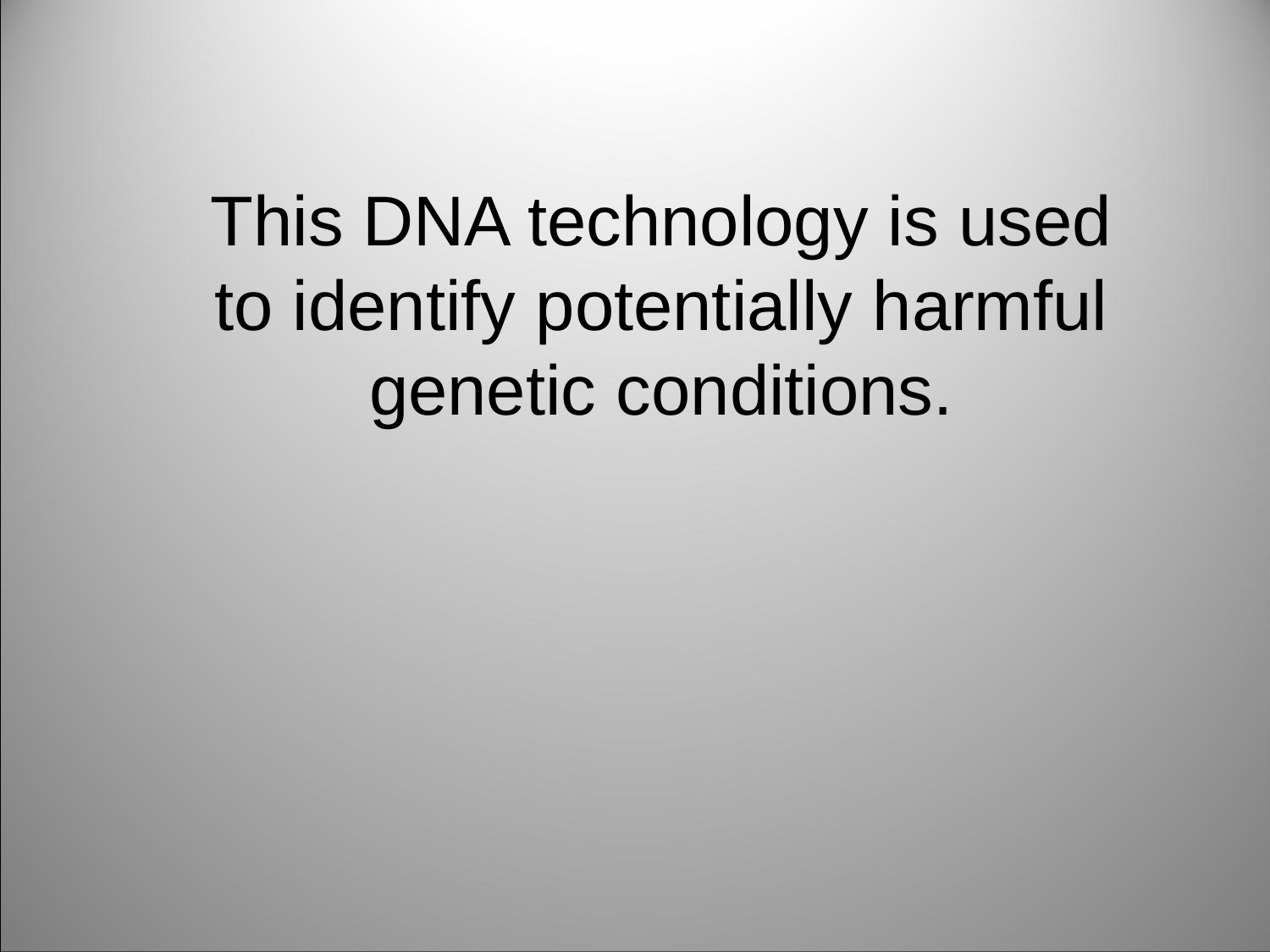

This DNA technology is used to identify potentially harmful genetic conditions.